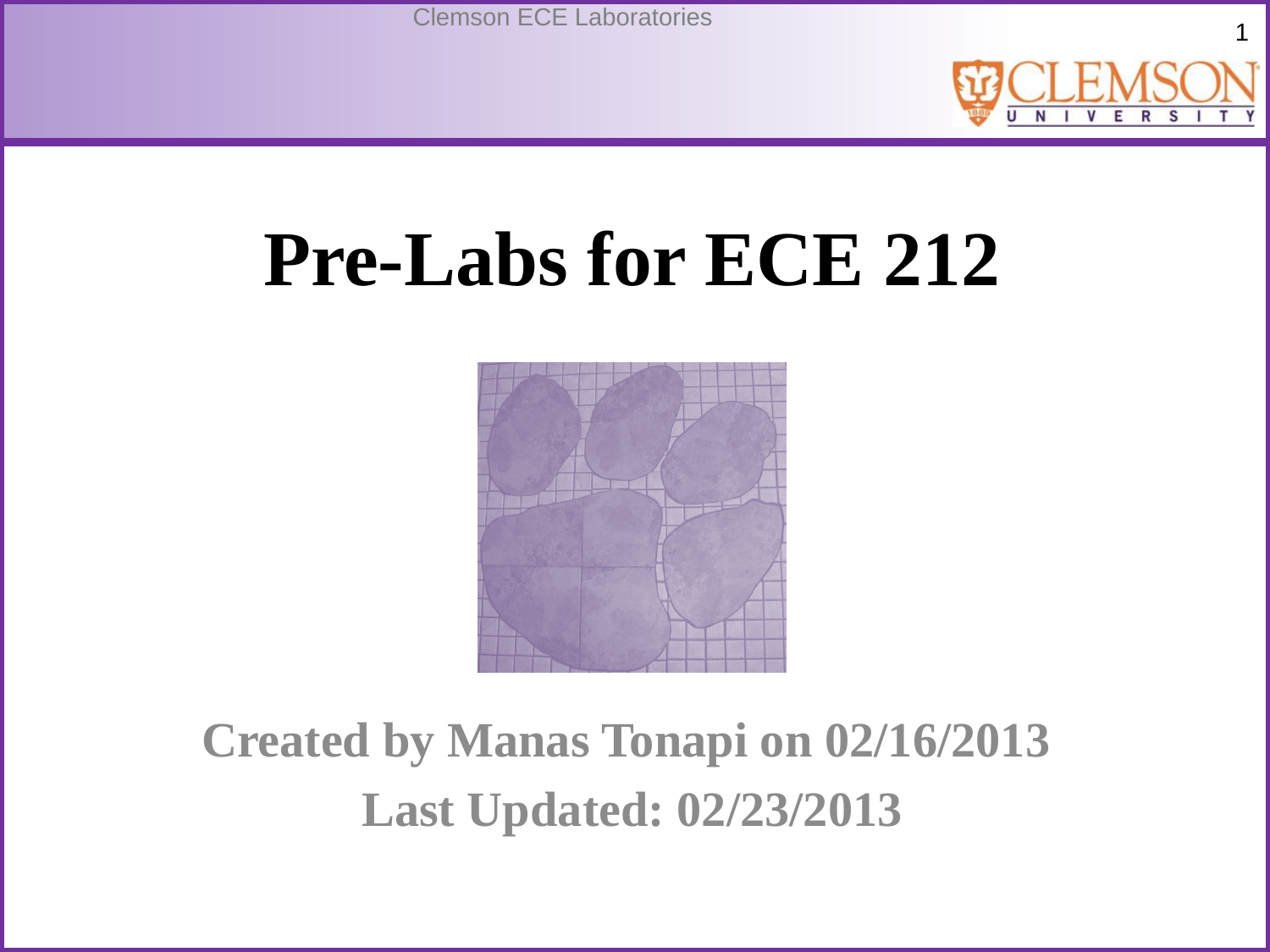

# Pre-Labs for ECE 212

Created by Manas Tonapi on 02/16/2013
Last Updated: 02/23/2013